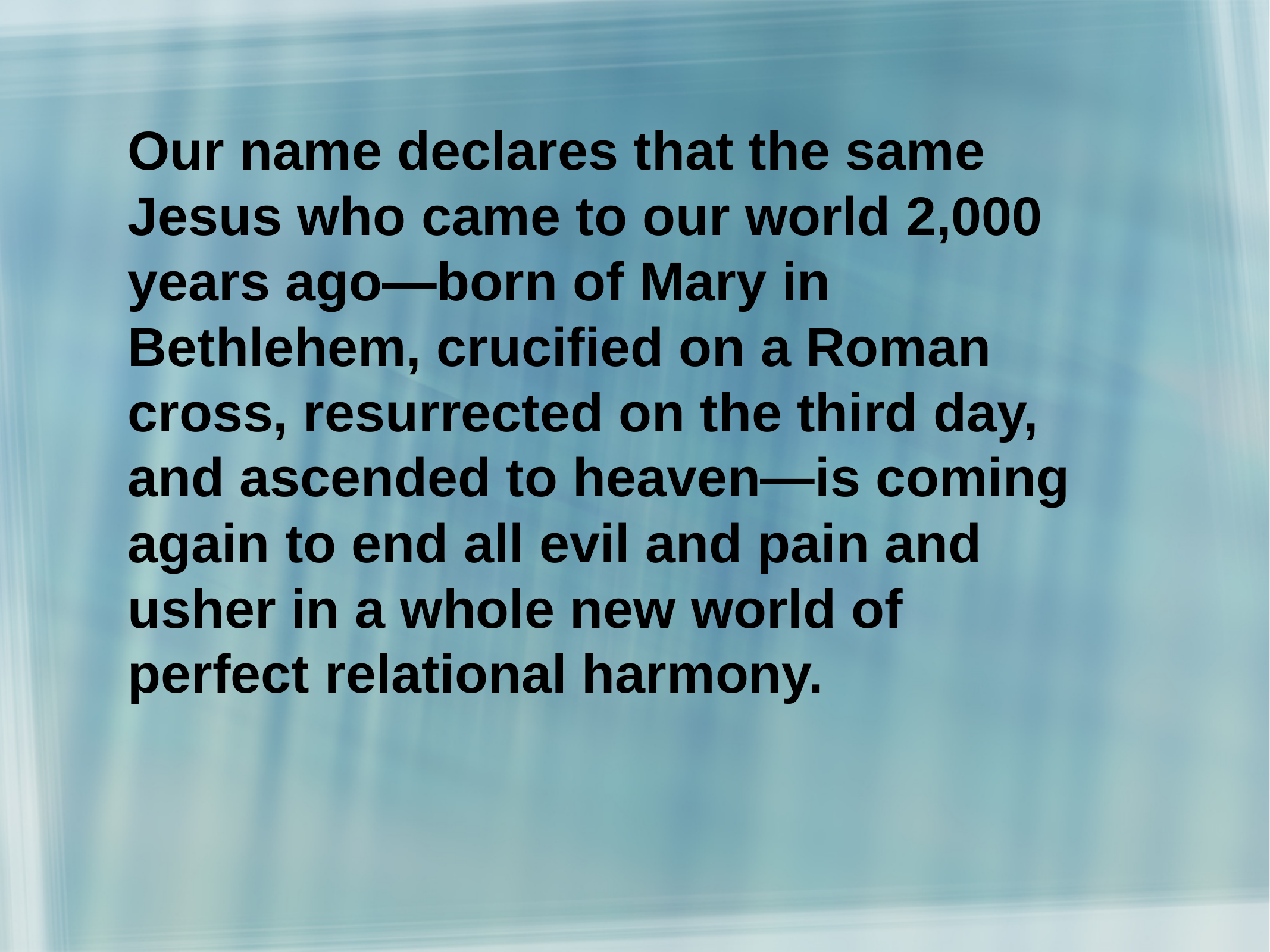

Our name declares that the same Jesus who came to our world 2,000 years ago—born of Mary in
Bethlehem, crucified on a Roman cross, resurrected on the third day, and ascended to heaven—is coming
again to end all evil and pain and usher in a whole new world of
perfect relational harmony.